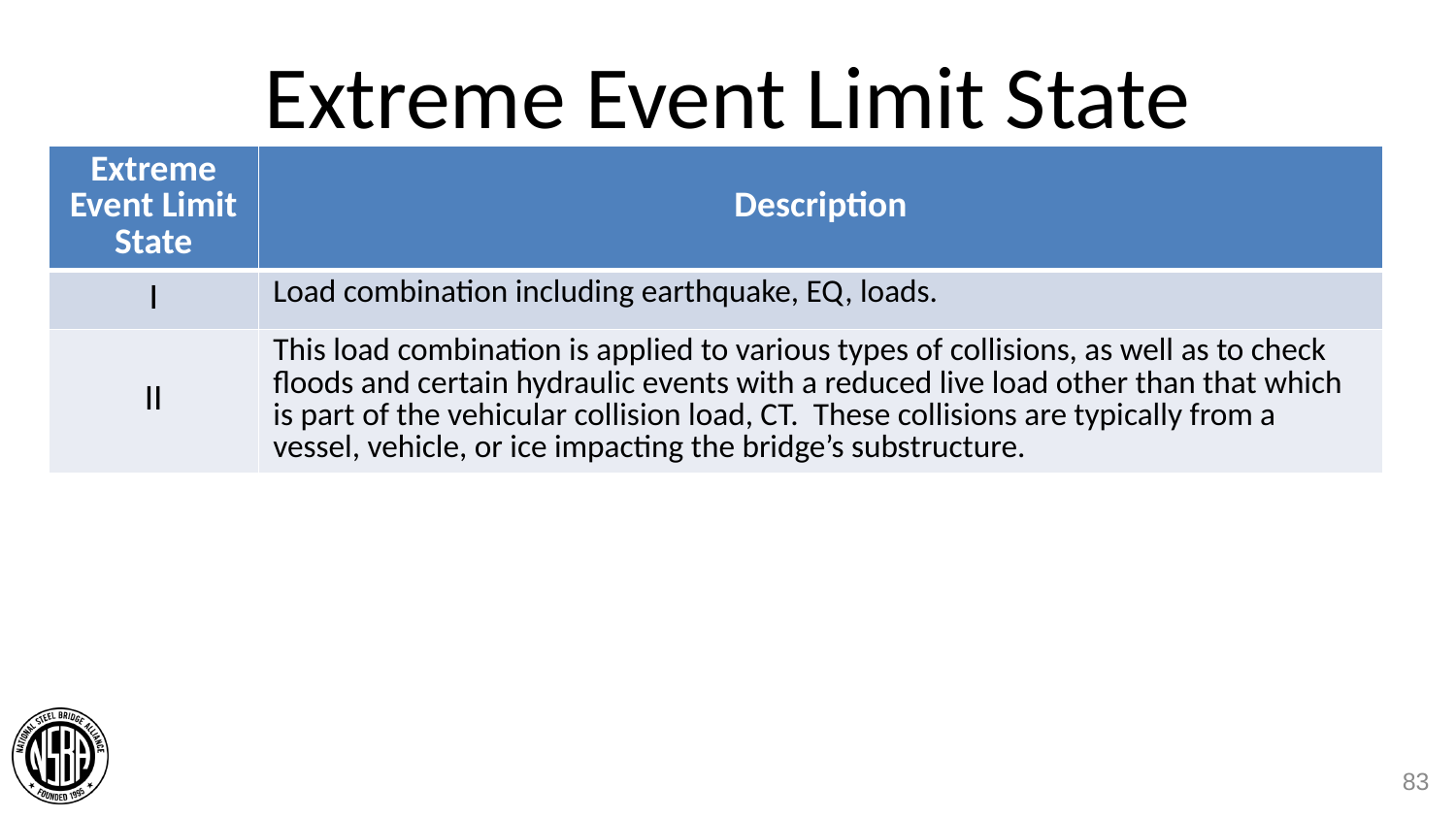

# Extreme Event Limit State
| Extreme Event Limit State | Description |
| --- | --- |
| I | Load combination including earthquake, EQ, loads. |
| II | This load combination is applied to various types of collisions, as well as to check floods and certain hydraulic events with a reduced live load other than that which is part of the vehicular collision load, CT. These collisions are typically from a vessel, vehicle, or ice impacting the bridge’s substructure. |
83